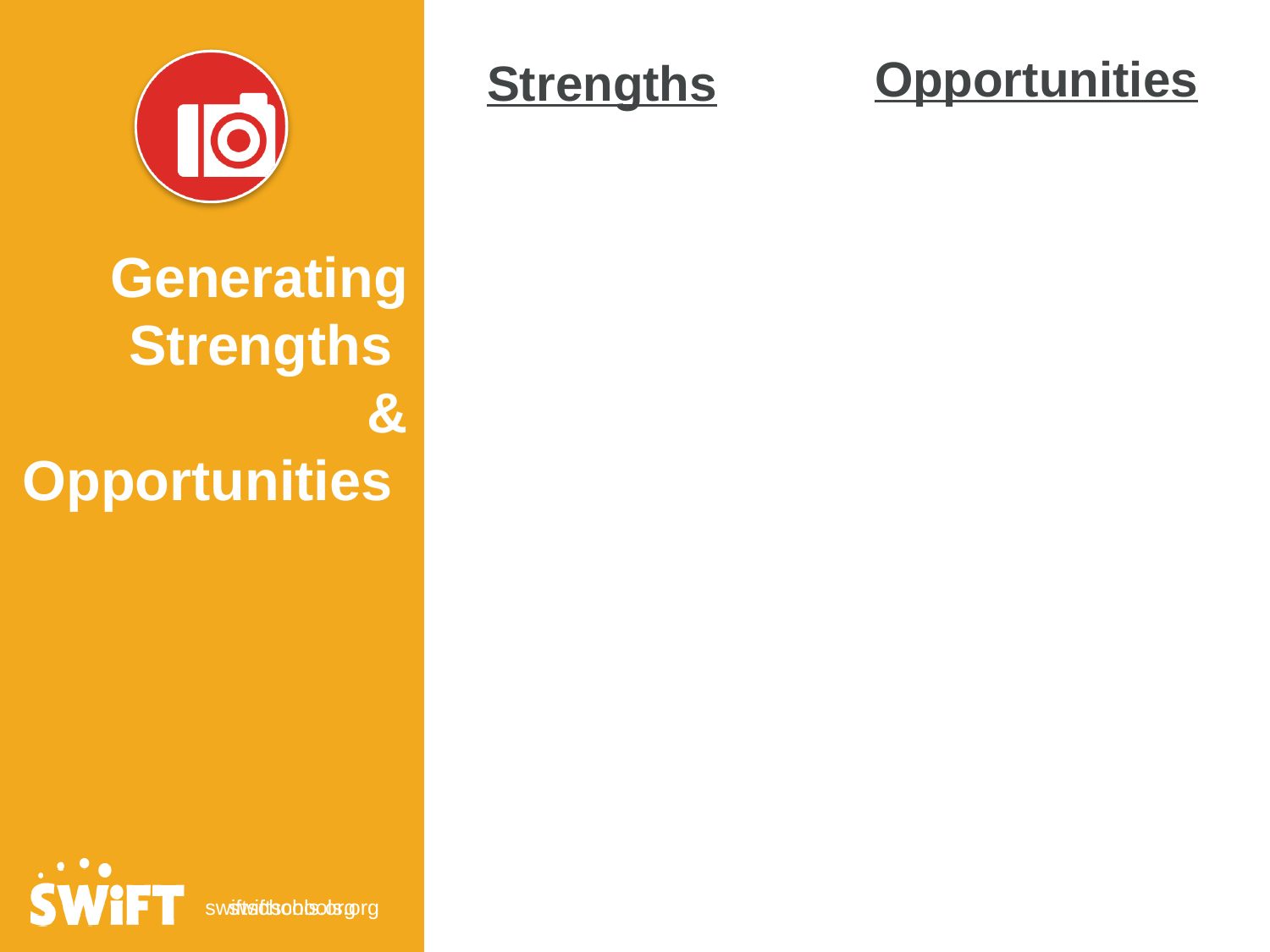

Opportunities
Strengths
Generating Strengths
& Opportunities

swiftschools.org